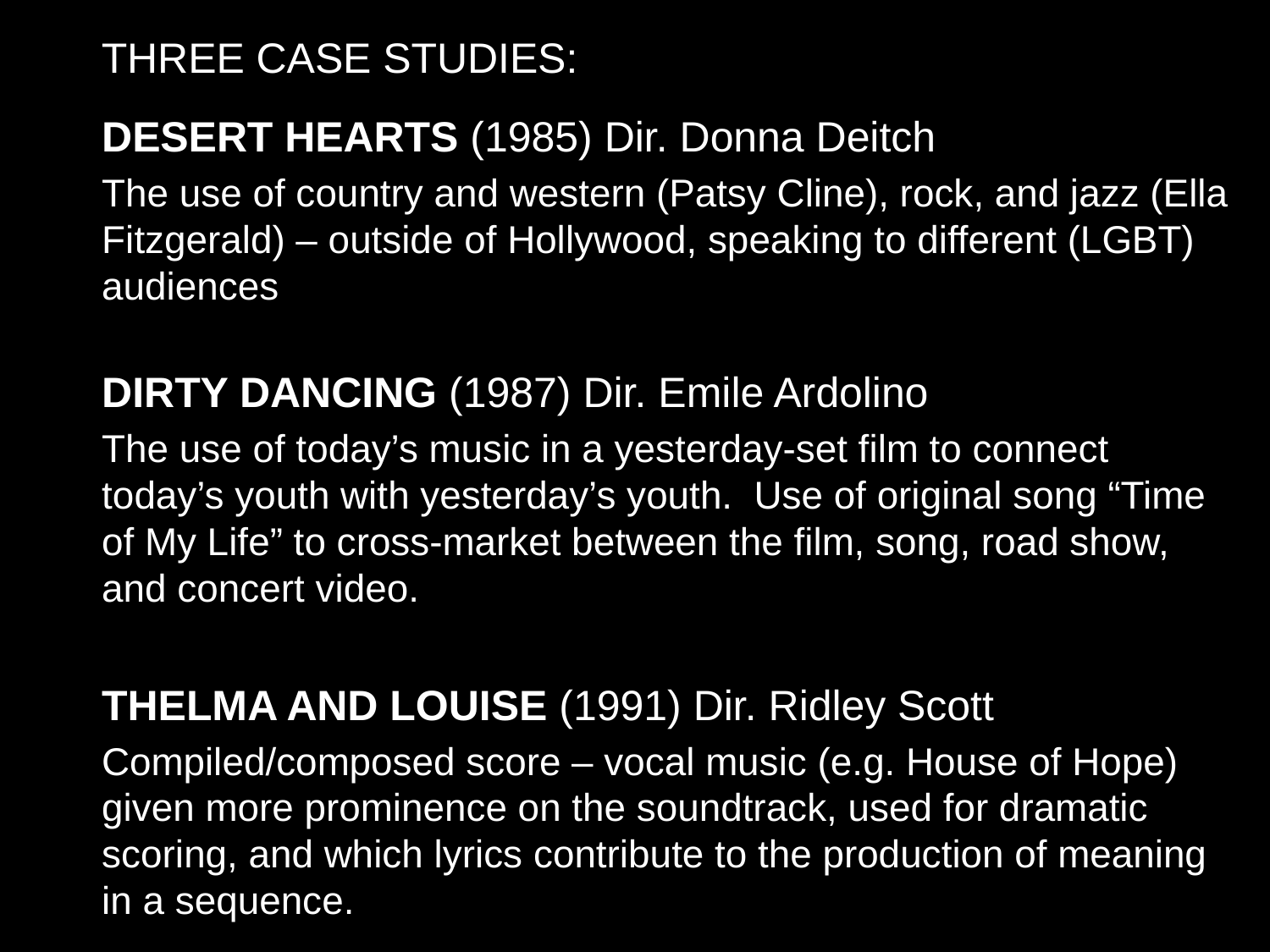

THREE CASE STUDIES:
DESERT HEARTS (1985) Dir. Donna Deitch
The use of country and western (Patsy Cline), rock, and jazz (Ella Fitzgerald) – outside of Hollywood, speaking to different (LGBT) audiences

DIRTY DANCING (1987) Dir. Emile Ardolino
The use of today’s music in a yesterday-set film to connect today’s youth with yesterday’s youth.  Use of original song “Time of My Life” to cross-market between the film, song, road show, and concert video.

THELMA AND LOUISE (1991) Dir. Ridley Scott
Compiled/composed score – vocal music (e.g. House of Hope) given more prominence on the soundtrack, used for dramatic scoring, and which lyrics contribute to the production of meaning in a sequence.